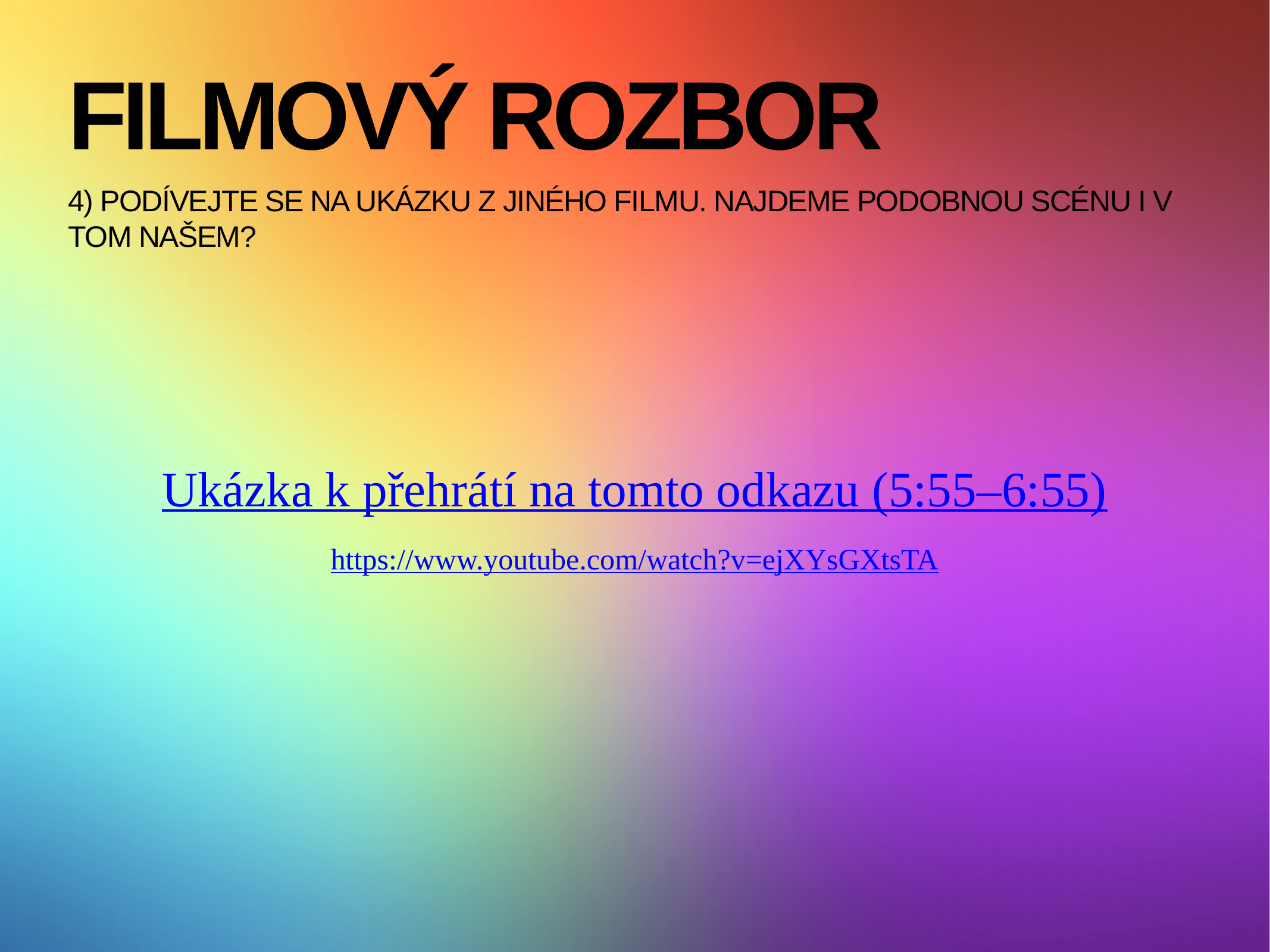

FILMOVÝ ROZBOR
# 4) podívejte se na ukázku z jiného filmu. Najdeme podobnou scénu i v tom našem?
Ukázka k přehrátí na tomto odkazu (5:55–6:55)
https://www.youtube.com/watch?v=ejXYsGXtsTA